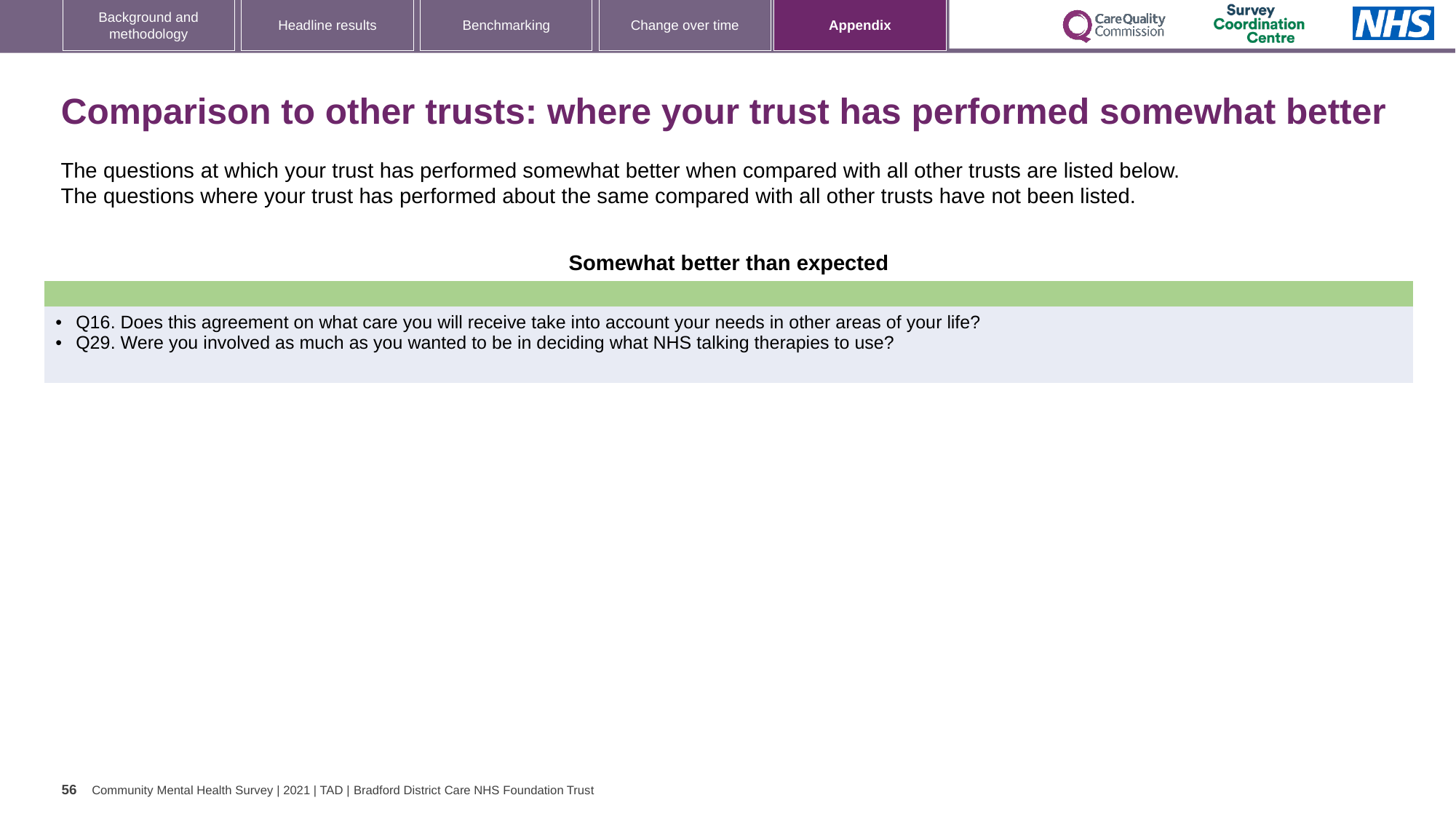

# Comparison to other trusts: where your trust has performed somewhat better
The questions at which your trust has performed somewhat better when compared with all other trusts are listed below.
The questions where your trust has performed about the same compared with all other trusts have not been listed.
| Somewhat better than expected |
| --- |
|  |
| Q16. Does this agreement on what care you will receive take into account your needs in other areas of your life? Q29. Were you involved as much as you wanted to be in deciding what NHS talking therapies to use? |
56